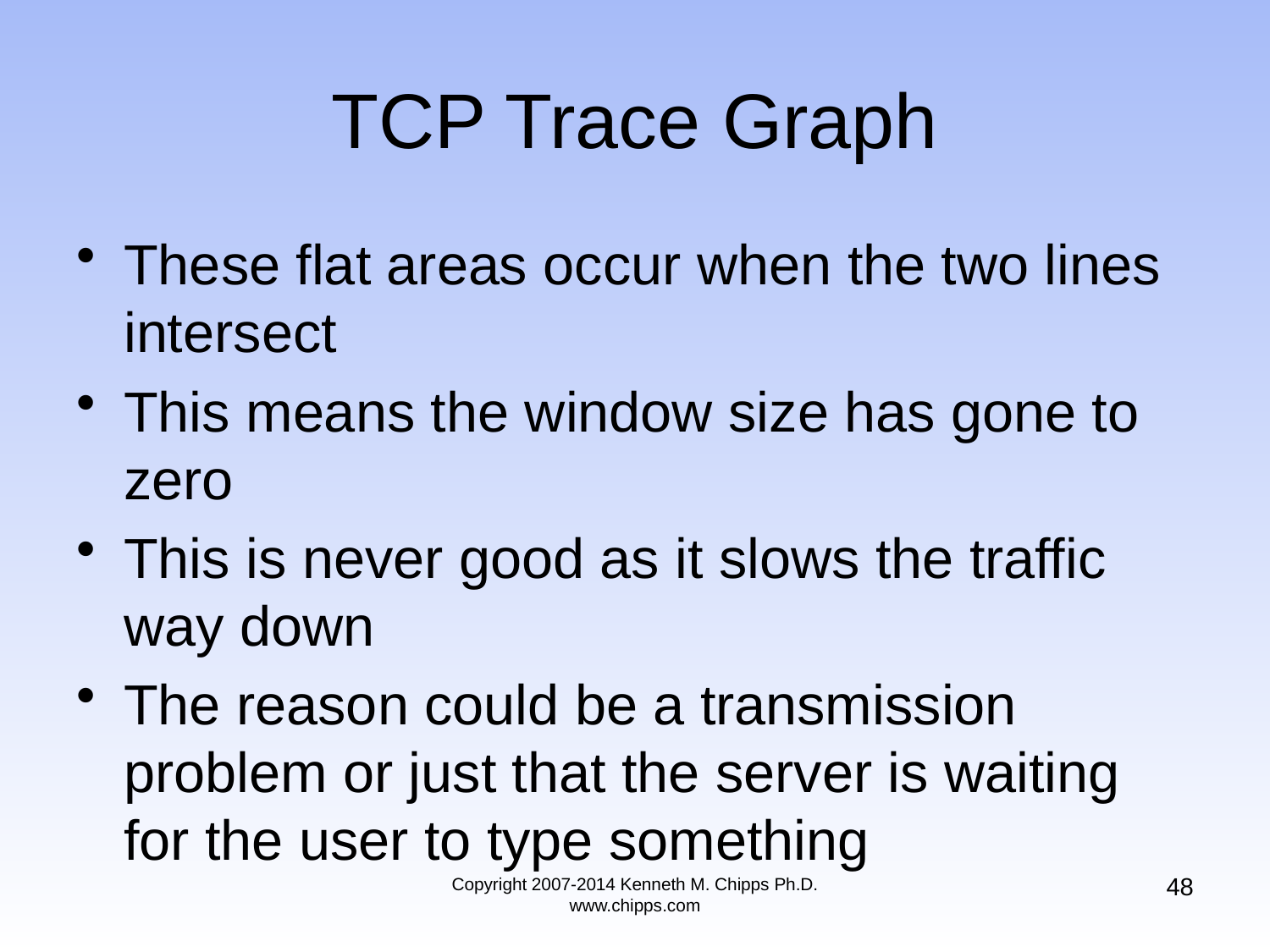

# TCP Trace Graph
These flat areas occur when the two lines intersect
This means the window size has gone to zero
This is never good as it slows the traffic way down
The reason could be a transmission problem or just that the server is waiting for the user to type something
48
Copyright 2007-2014 Kenneth M. Chipps Ph.D. www.chipps.com